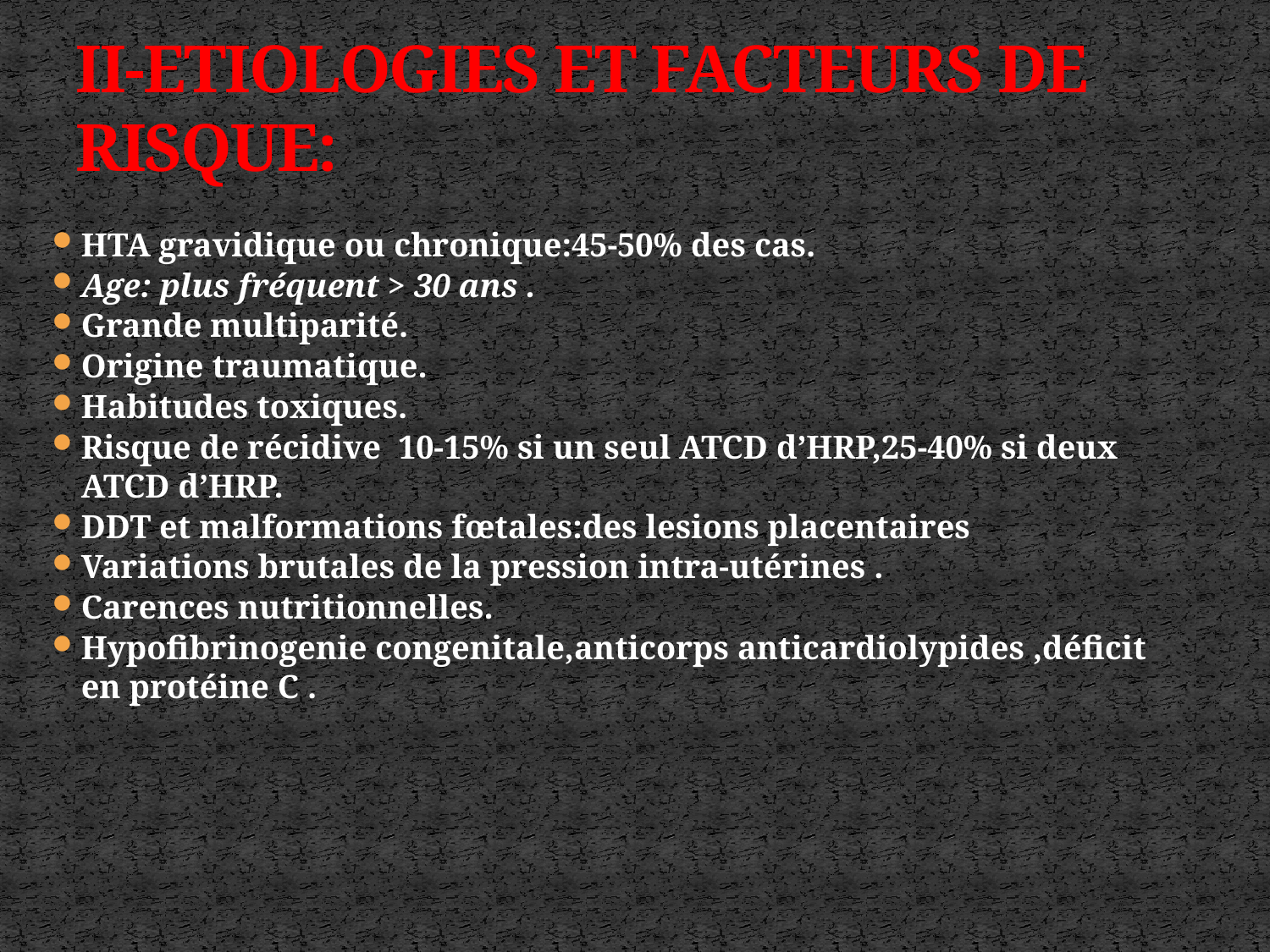

# II-ETIOLOGIES ET FACTEURS DE RISQUE:
HTA gravidique ou chronique:45-50% des cas.
Age: plus fréquent > 30 ans .
Grande multiparité.
Origine traumatique.
Habitudes toxiques.
Risque de récidive  10-15% si un seul ATCD d’HRP,25-40% si deux ATCD d’HRP.
DDT et malformations fœtales:des lesions placentaires
Variations brutales de la pression intra-utérines .
Carences nutritionnelles.
Hypofibrinogenie congenitale,anticorps anticardiolypides ,déficit en protéine C .